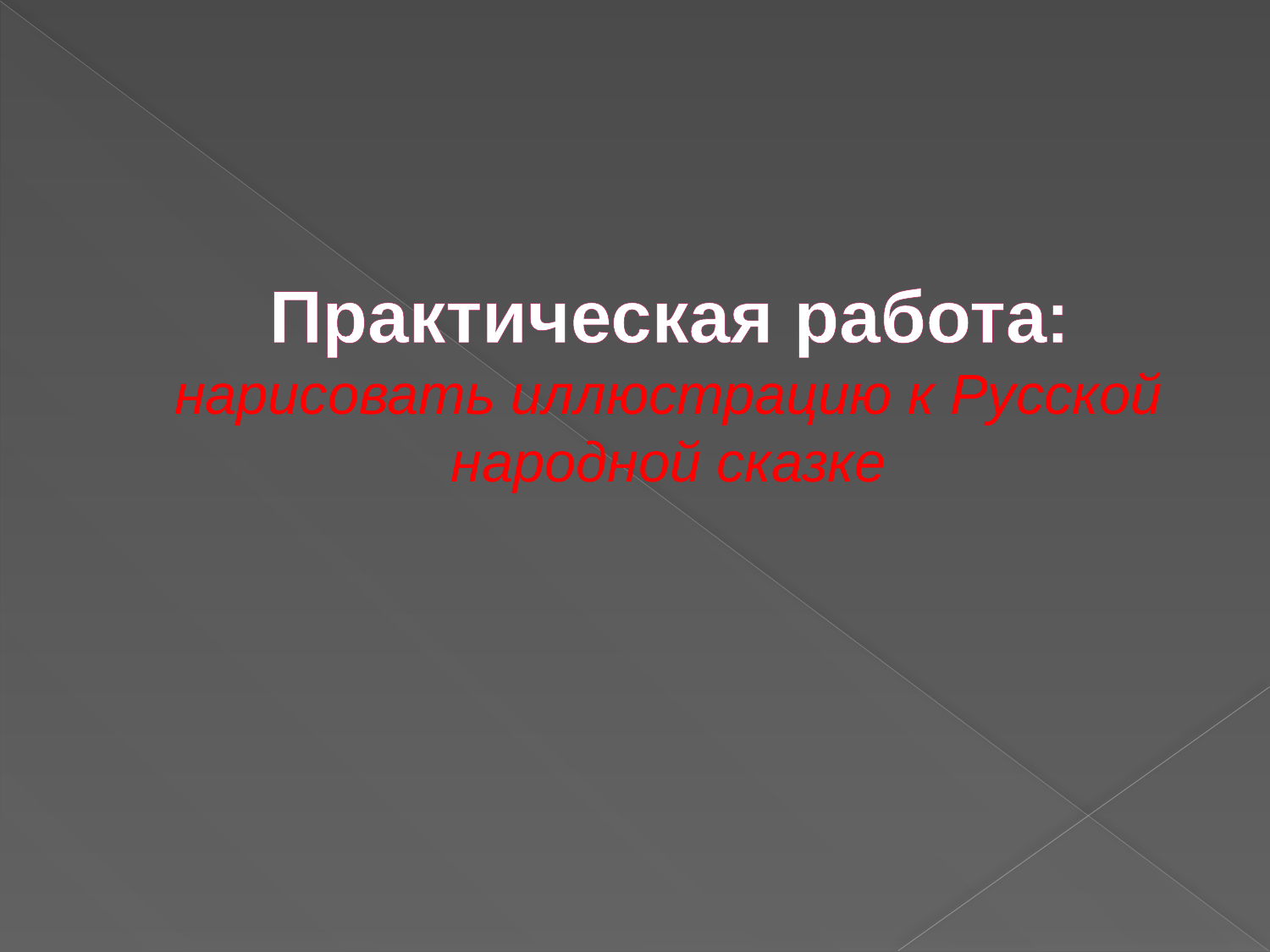

# Практическая работа: нарисовать иллюстрацию к Русской народной сказке